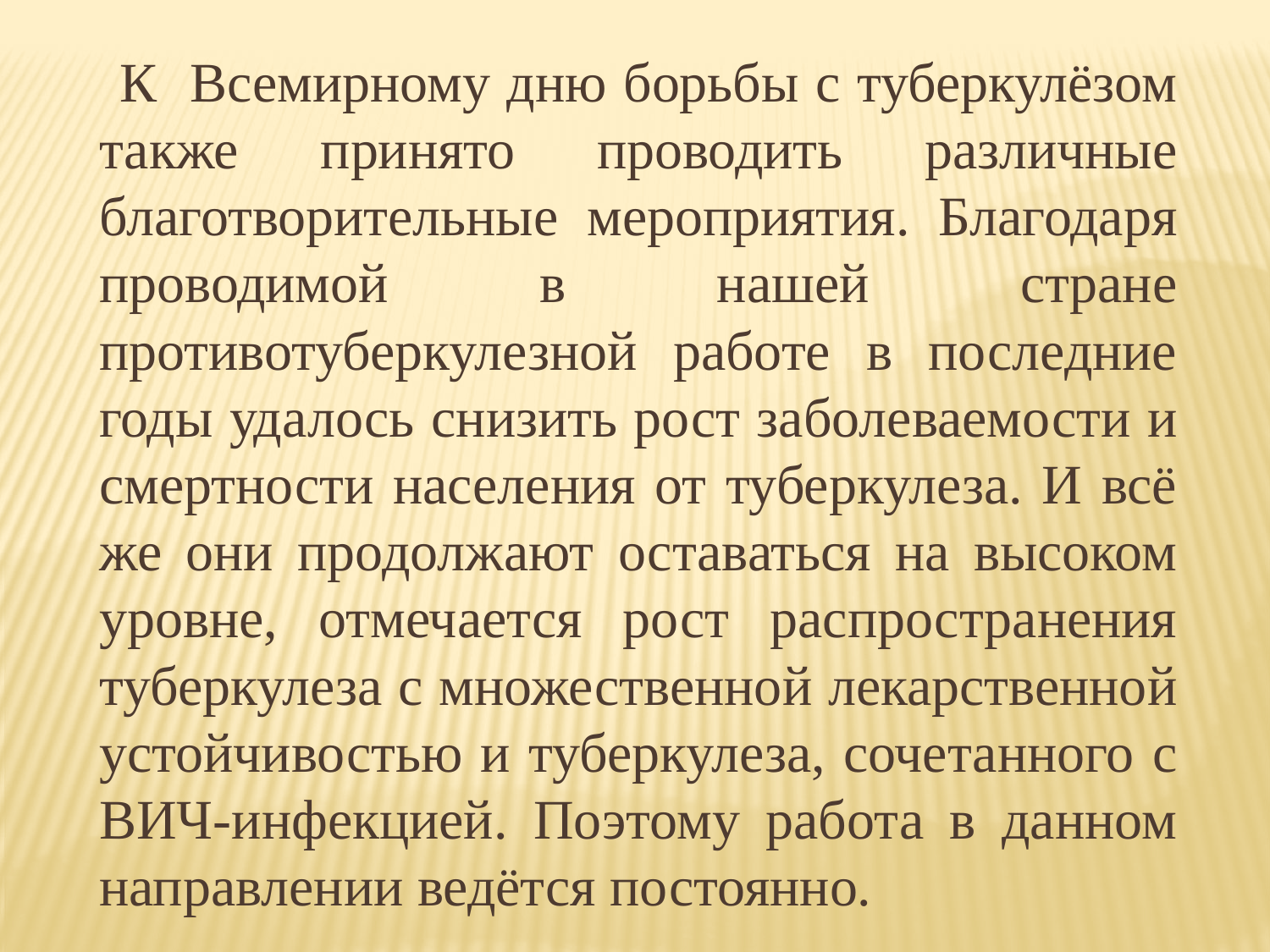

К  Всемирному дню борьбы с туберкулёзом также принято проводить различные благотворительные мероприятия. Благодаря проводимой в нашей стране противотуберкулезной работе в последние годы удалось снизить рост заболеваемости и смертности населения от туберкулеза. И всё же они продолжают оставаться на высоком уровне, отмечается рост распространения туберкулеза с множественной лекарственной устойчивостью и туберкулеза, сочетанного с ВИЧ-инфекцией. Поэтому работа в данном направлении ведётся постоянно.